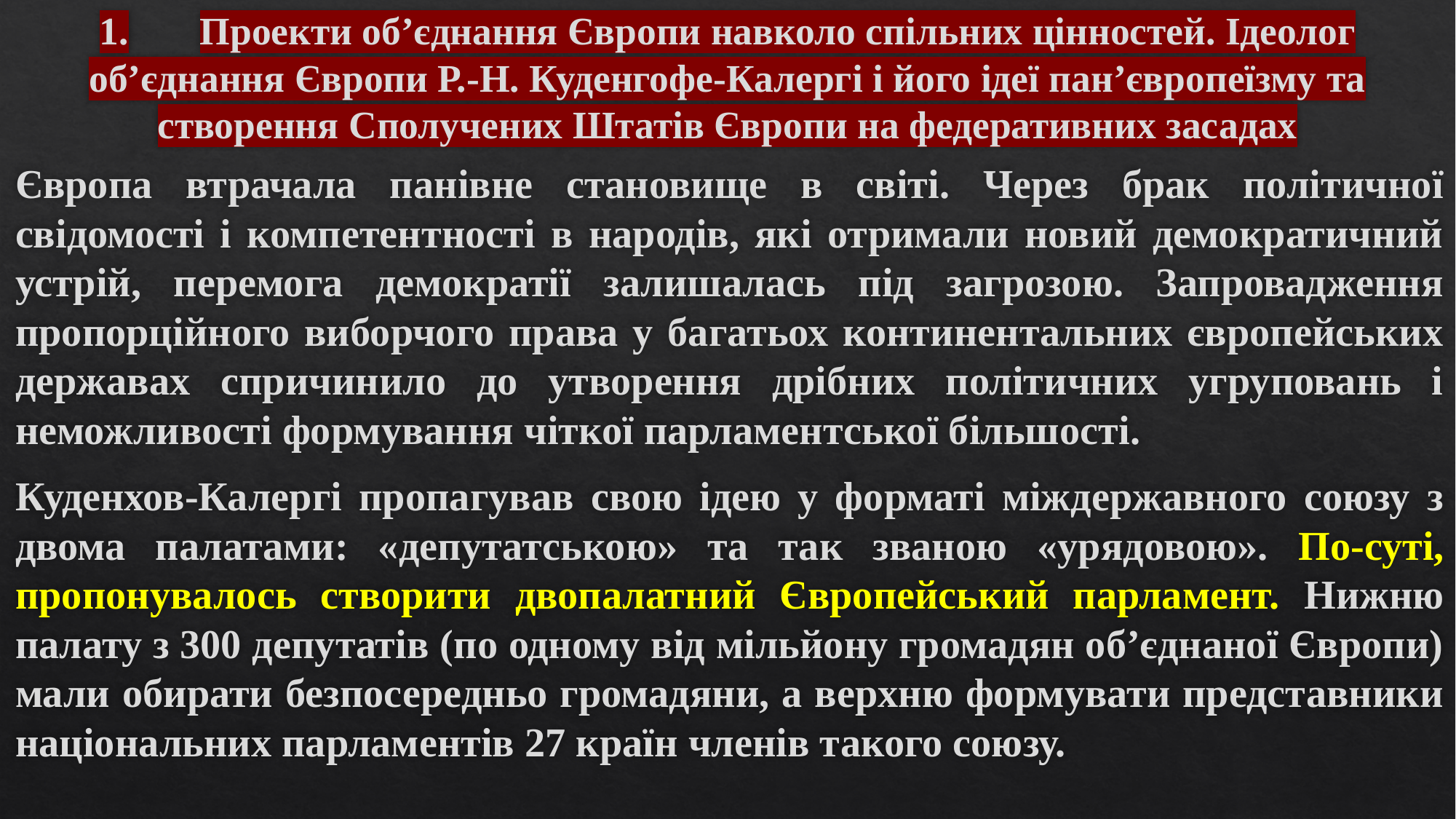

# 1.	Проекти об’єднання Європи навколо спільних цінностей. Ідеолог об’єднання Європи Р.-Н. Куденгофе-Калергі і його ідеї пан’європеїзму та створення Сполучених Штатів Європи на федеративних засадах
Європа втрачала панівне становище в світі. Через брак політичної свідомості і компетентності в народів, які отримали новий демократичний устрій, перемога демократії залишалась під загрозою. Запровадження пропорційного виборчого права у багатьох континентальних європейських державах спричинило до утворення дрібних політичних угруповань і неможливості формування чіткої парламентської більшості.
Куденхов-Калергі пропагував свою ідею у форматі міждержавного союзу з двома палатами: «депутатською» та так званою «урядовою». По-суті, пропонувалось створити двопалатний Європейський парламент. Нижню палату з 300 депутатів (по одному від мільйону громадян об’єднаної Європи) мали обирати безпосередньо громадяни, а верхню формувати представники національних парламентів 27 країн членів такого союзу.